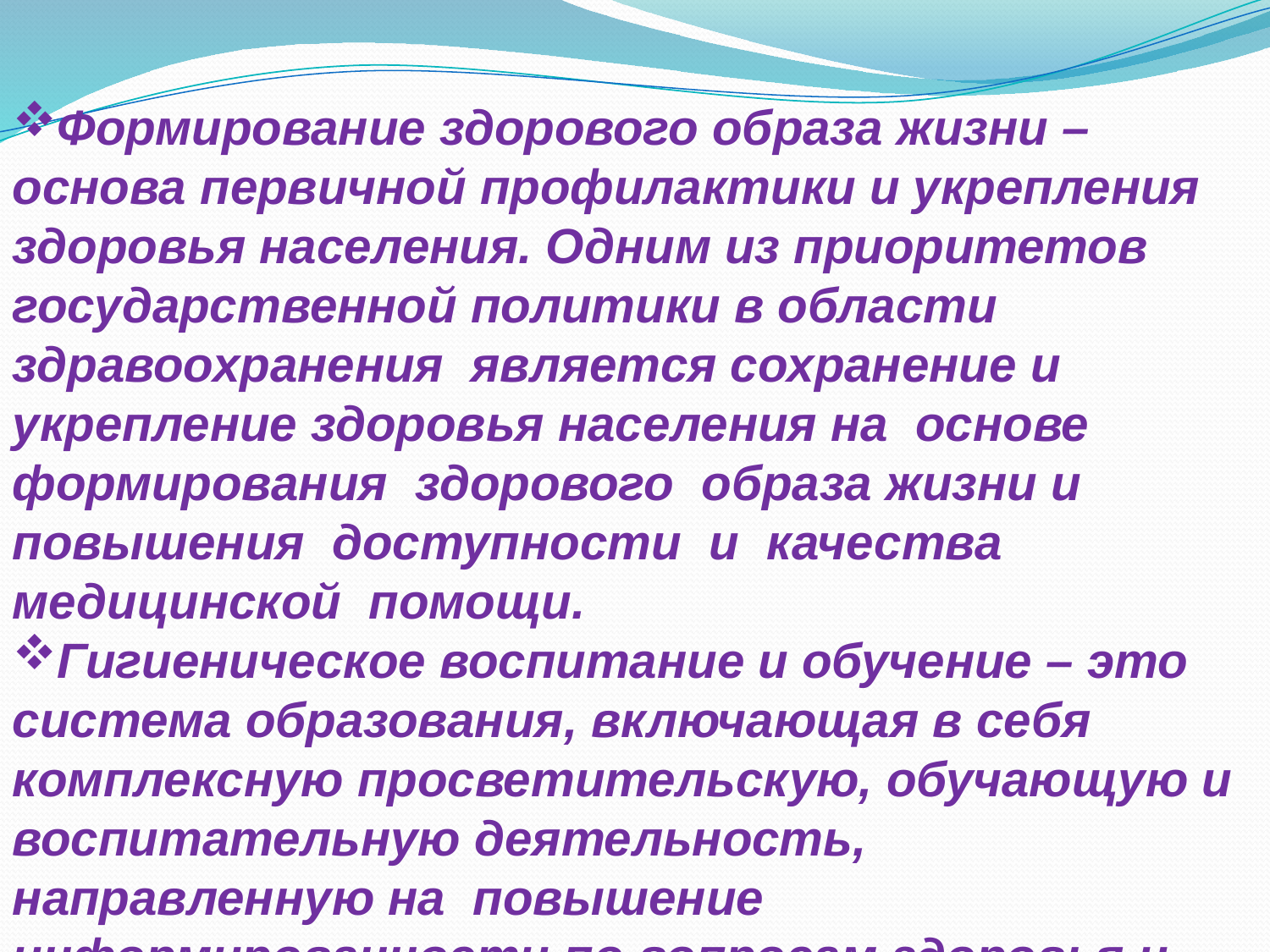

Формирование здорового образа жизни – основа первичной профилактики и укрепления здоровья населения. Одним из приоритетов государственной политики в области здравоохранения  является сохранение и укрепление здоровья населения на  основе  формирования  здорового  образа жизни и повышения  доступности  и  качества  медицинской  помощи.
Гигиеническое воспитание и обучение – это система образования, включающая в себя комплексную просветительскую, обучающую и воспитательную деятельность, направленную на  повышение информированности по вопросам здоровья и его охраны, на формирование общей гигиенической культуры, закрепление  гигиенических  навыков, создание мотивации  для  ведения  здорового образа жизни как отдельно взятых людей, так  и общества в целом.